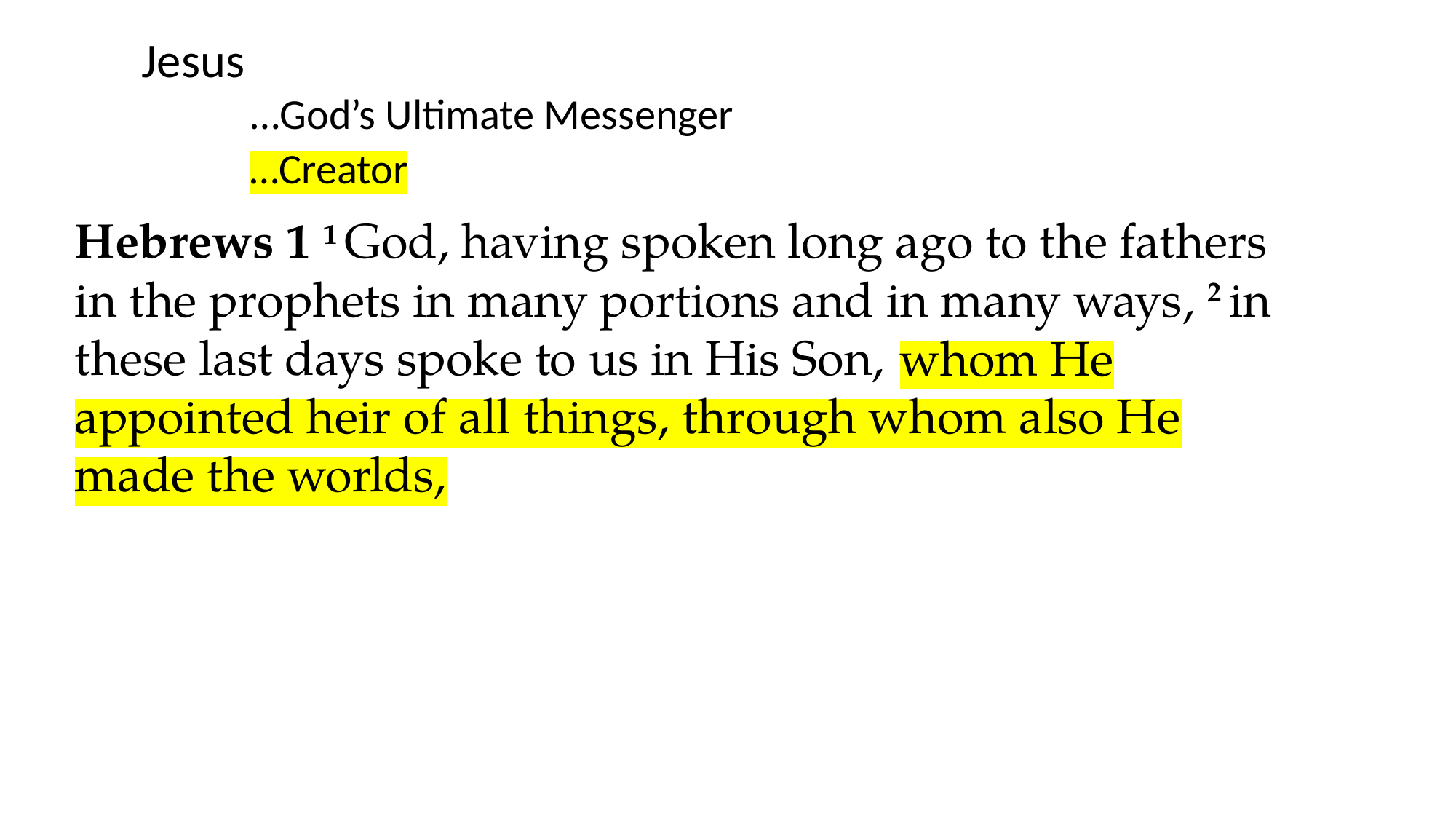

Jesus
	…God’s Ultimate Messenger
	…Creator
Hebrews 1 1 God, having spoken long ago to the fathers in the prophets in many portions and in many ways, 2 in these last days spoke to us in His Son,
							     whom He appointed heir of all things, through whom also He made the worlds,